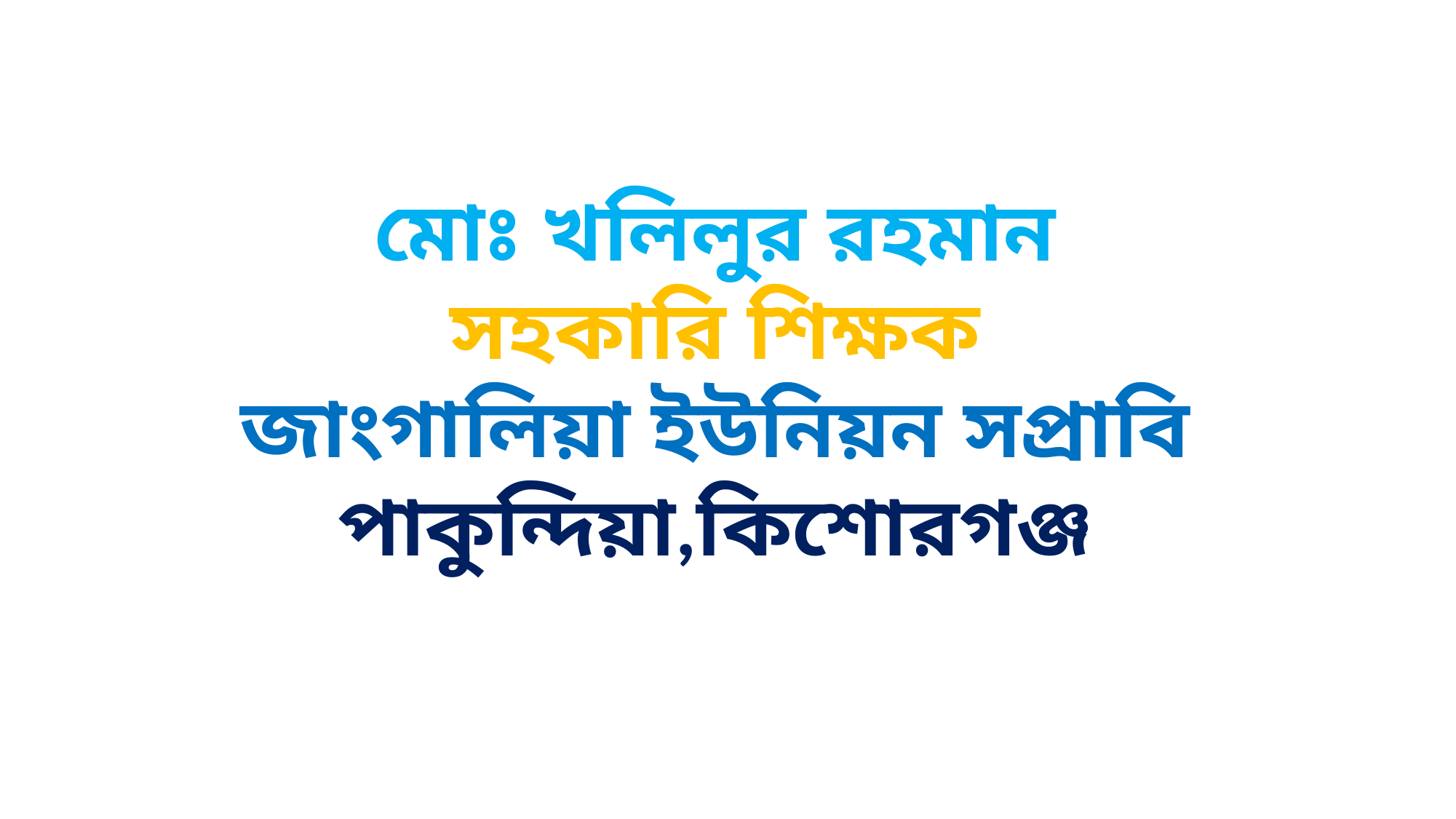

মোঃ খলিলুর রহমান
সহকারি শিক্ষক
জাংগালিয়া ইউনিয়ন সপ্রাবি
পাকুন্দিয়া,কিশোরগঞ্জ